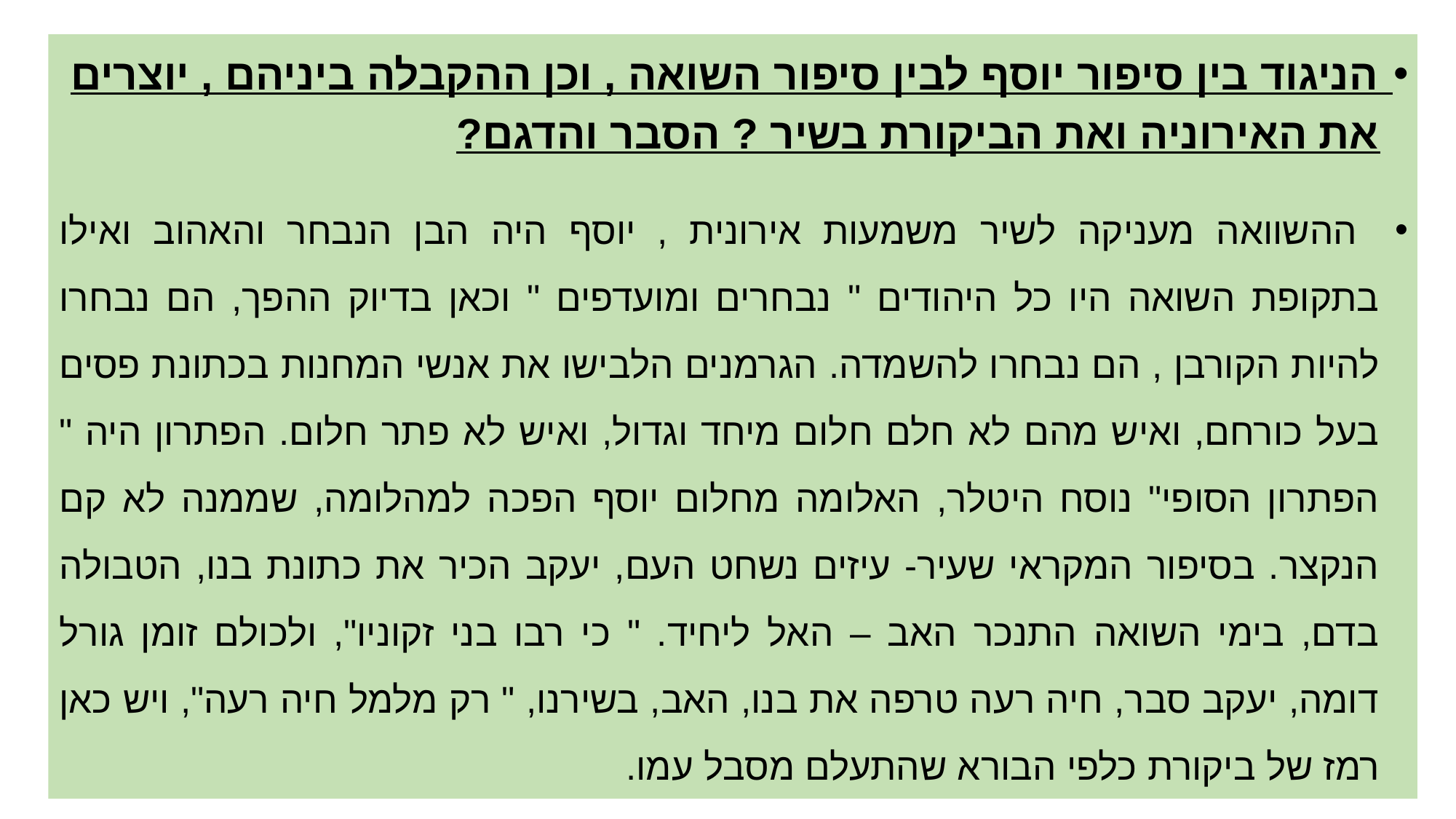

הניגוד בין סיפור יוסף לבין סיפור השואה , וכן ההקבלה ביניהם , יוצרים את האירוניה ואת הביקורת בשיר ? הסבר והדגם?
 ההשוואה מעניקה לשיר משמעות אירונית , יוסף היה הבן הנבחר והאהוב ואילו בתקופת השואה היו כל היהודים " נבחרים ומועדפים " וכאן בדיוק ההפך, הם נבחרו להיות הקורבן , הם נבחרו להשמדה. הגרמנים הלבישו את אנשי המחנות בכתונת פסים בעל כורחם, ואיש מהם לא חלם חלום מיחד וגדול, ואיש לא פתר חלום. הפתרון היה " הפתרון הסופי" נוסח היטלר, האלומה מחלום יוסף הפכה למהלומה, שממנה לא קם הנקצר. בסיפור המקראי שעיר- עיזים נשחט העם, יעקב הכיר את כתונת בנו, הטבולה בדם, בימי השואה התנכר האב – האל ליחיד. " כי רבו בני זקוניו", ולכולם זומן גורל דומה, יעקב סבר, חיה רעה טרפה את בנו, האב, בשירנו, " רק מלמל חיה רעה", ויש כאן רמז של ביקורת כלפי הבורא שהתעלם מסבל עמו.